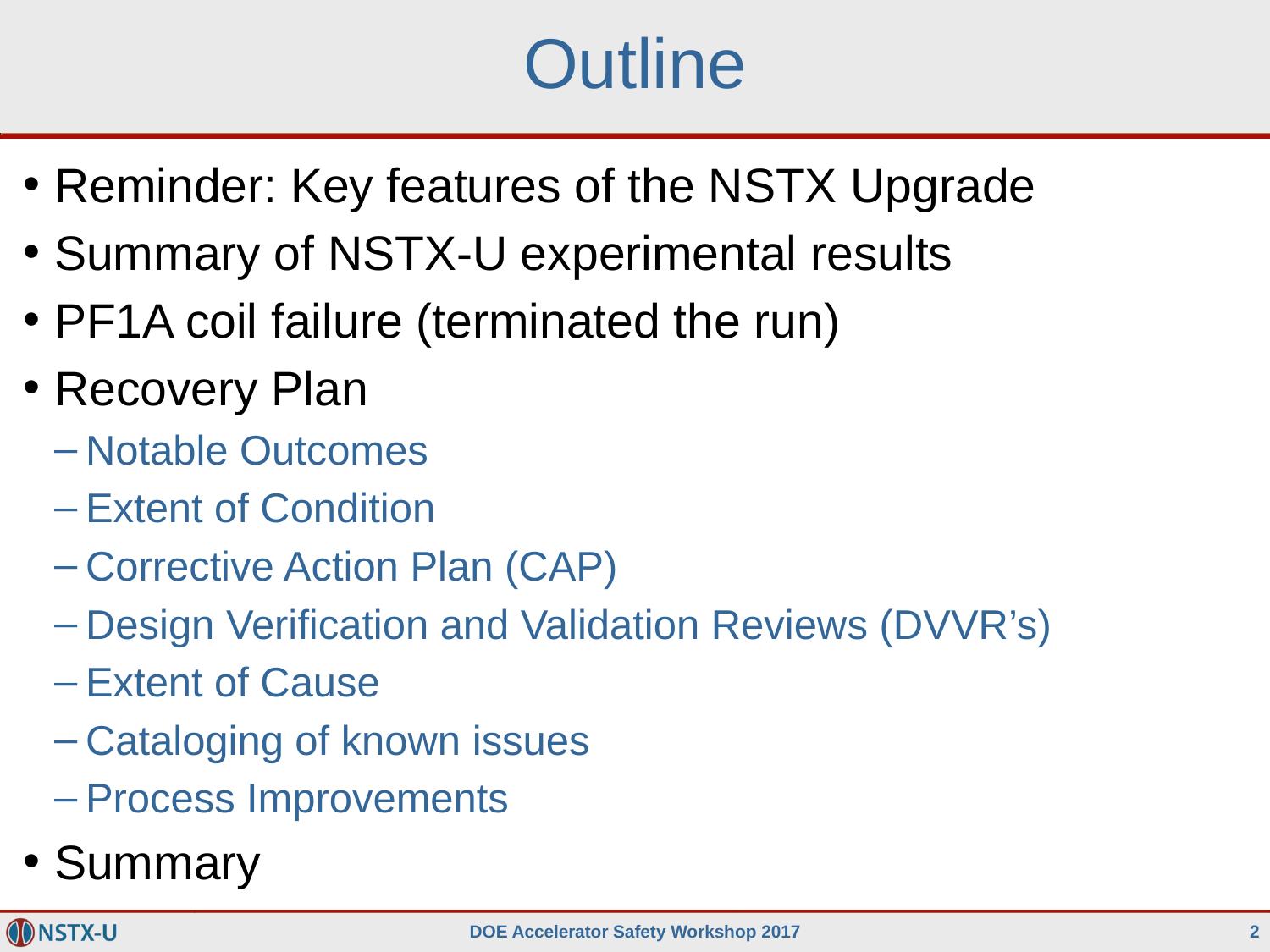

# Outline
Reminder: Key features of the NSTX Upgrade
Summary of NSTX-U experimental results
PF1A coil failure (terminated the run)
Recovery Plan
Notable Outcomes
Extent of Condition
Corrective Action Plan (CAP)
Design Verification and Validation Reviews (DVVR’s)
Extent of Cause
Cataloging of known issues
Process Improvements
Summary